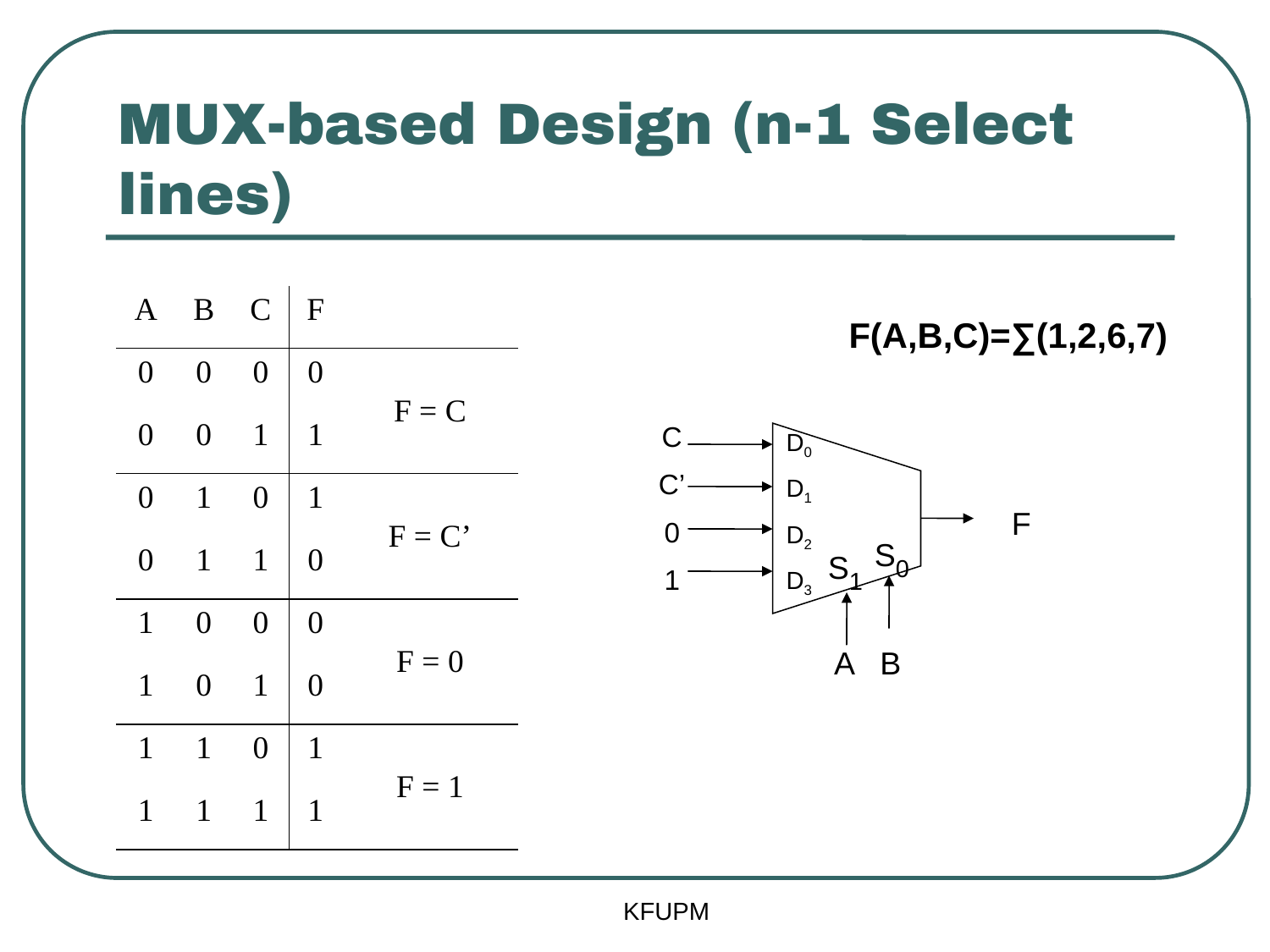

# MUX-based Design (n-1 Select lines)
| A | B | C | F |  |
| --- | --- | --- | --- | --- |
| 0 | 0 | 0 | 0 | F = C |
| 0 | 0 | 1 | 1 |  |
| 0 | 1 | 0 | 1 | F = C’ |
| 0 | 1 | 1 | 0 |  |
| 1 | 0 | 0 | 0 | F = 0 |
| 1 | 0 | 1 | 0 |  |
| 1 | 1 | 0 | 1 | F = 1 |
| 1 | 1 | 1 | 1 |  |
F(A,B,C)=∑(1,2,6,7)
C
C’
0
1

D0
D1
D2
D3

F
S0

S1

A   B
KFUPM